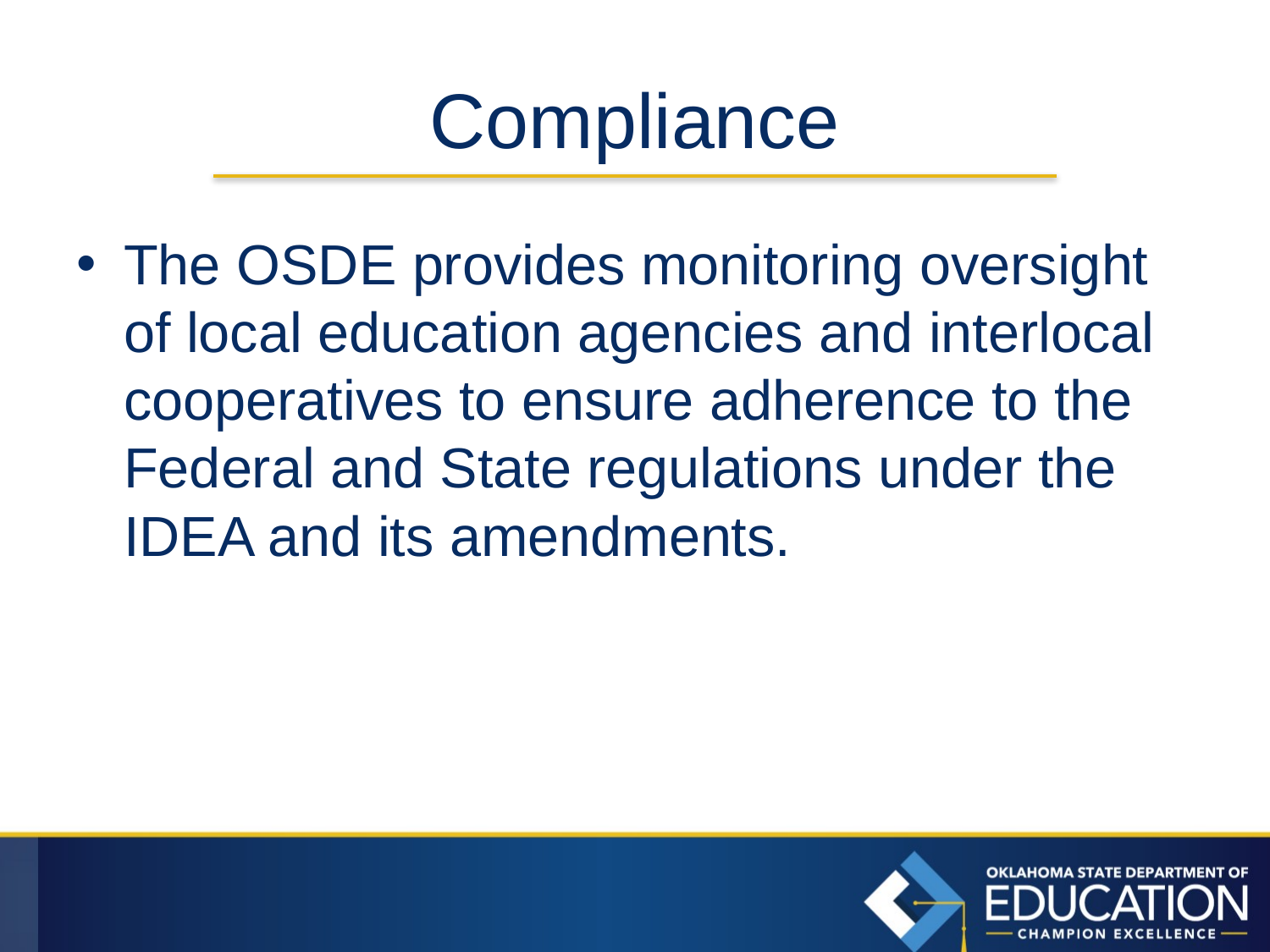

# Compliance
The OSDE provides monitoring oversight of local education agencies and interlocal cooperatives to ensure adherence to the Federal and State regulations under the IDEA and its amendments.